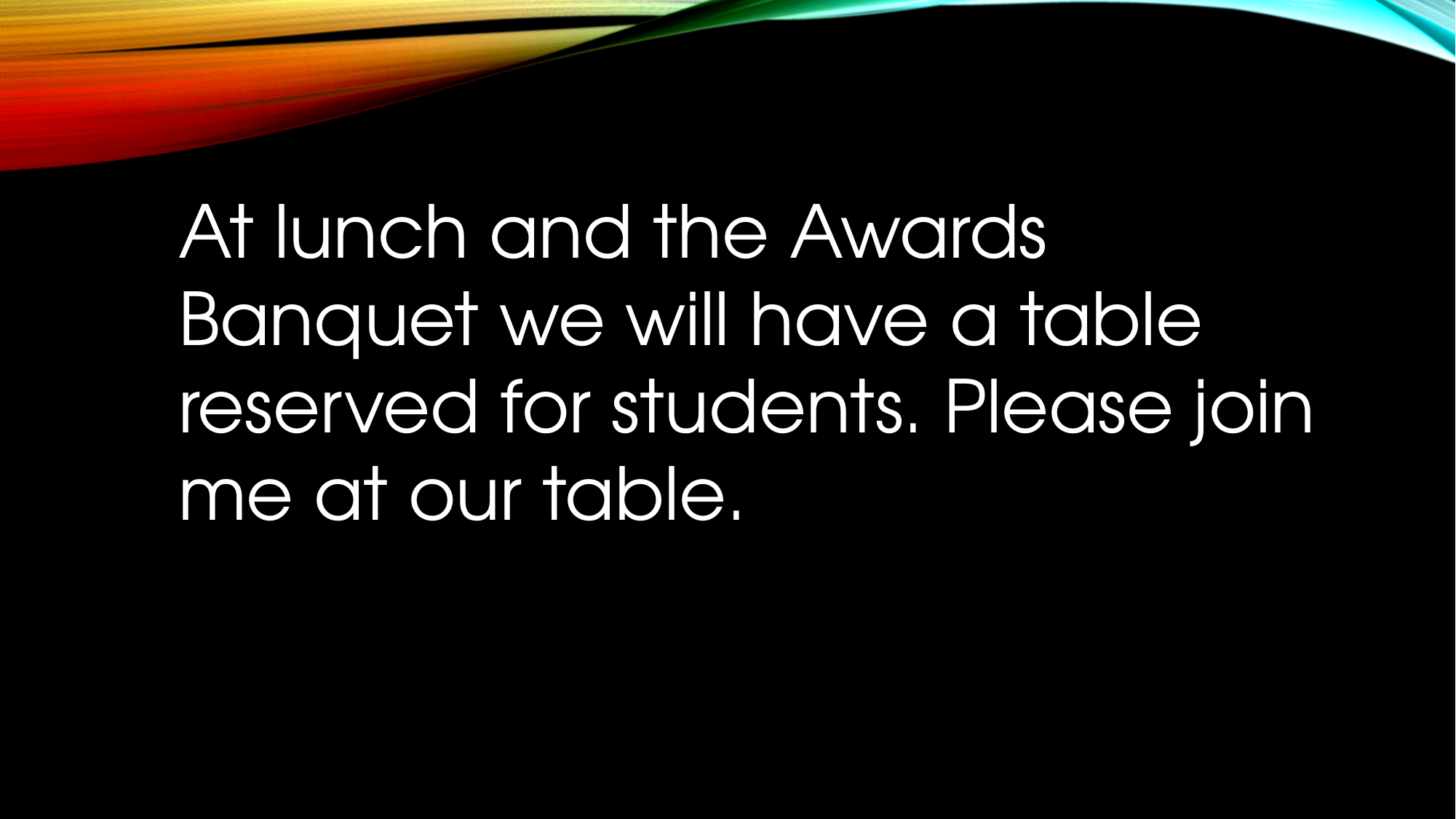

At lunch and the Awards Banquet we will have a table reserved for students. Please join me at our table.